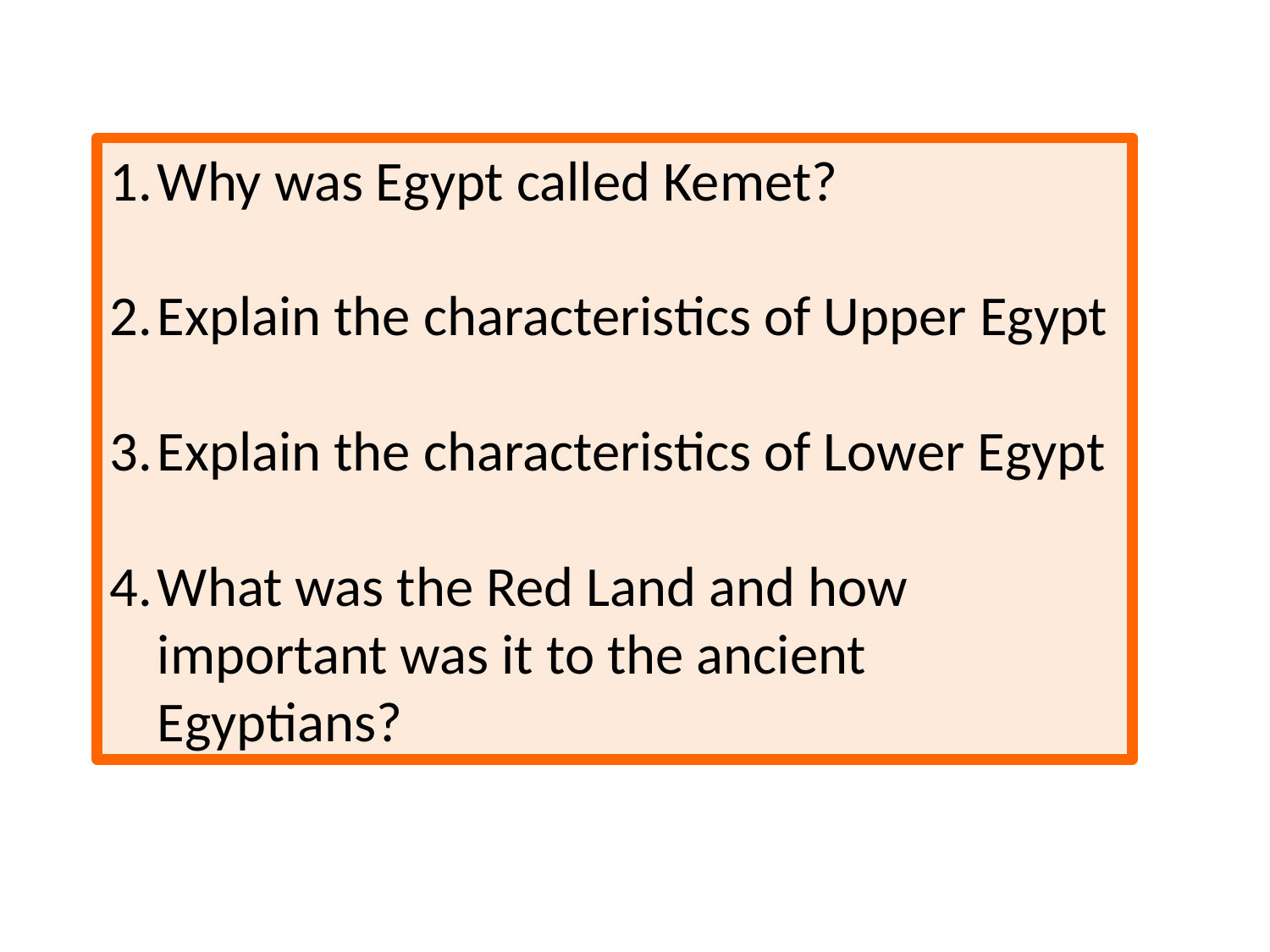

Why was Egypt called Kemet?

Explain the characteristics of Upper Egypt

Explain the characteristics of Lower Egypt

What was the Red Land and how important was it to the ancient Egyptians?